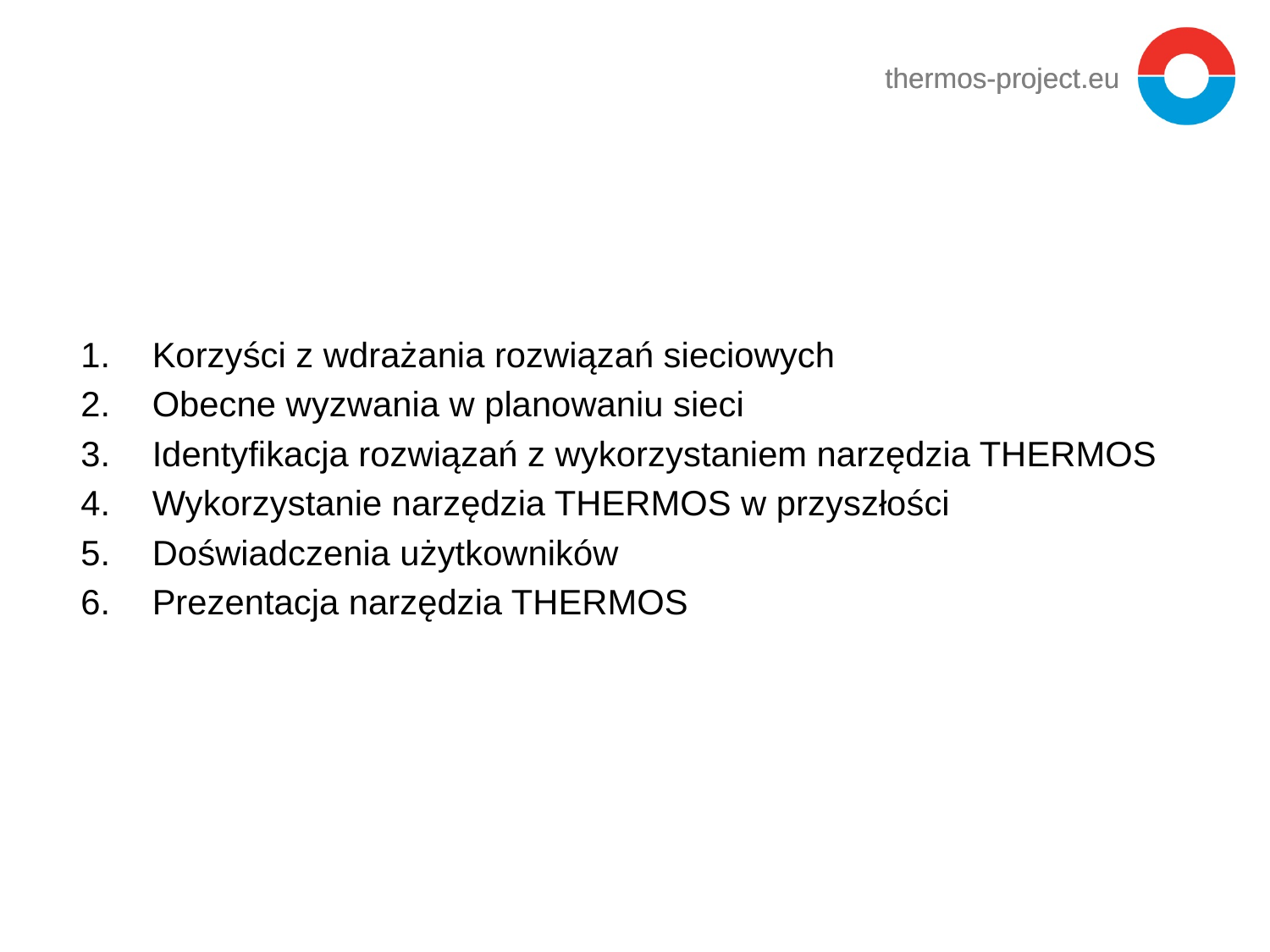

Korzyści z wdrażania rozwiązań sieciowych
Obecne wyzwania w planowaniu sieci
Identyfikacja rozwiązań z wykorzystaniem narzędzia THERMOS
Wykorzystanie narzędzia THERMOS w przyszłości
Doświadczenia użytkowników
Prezentacja narzędzia THERMOS